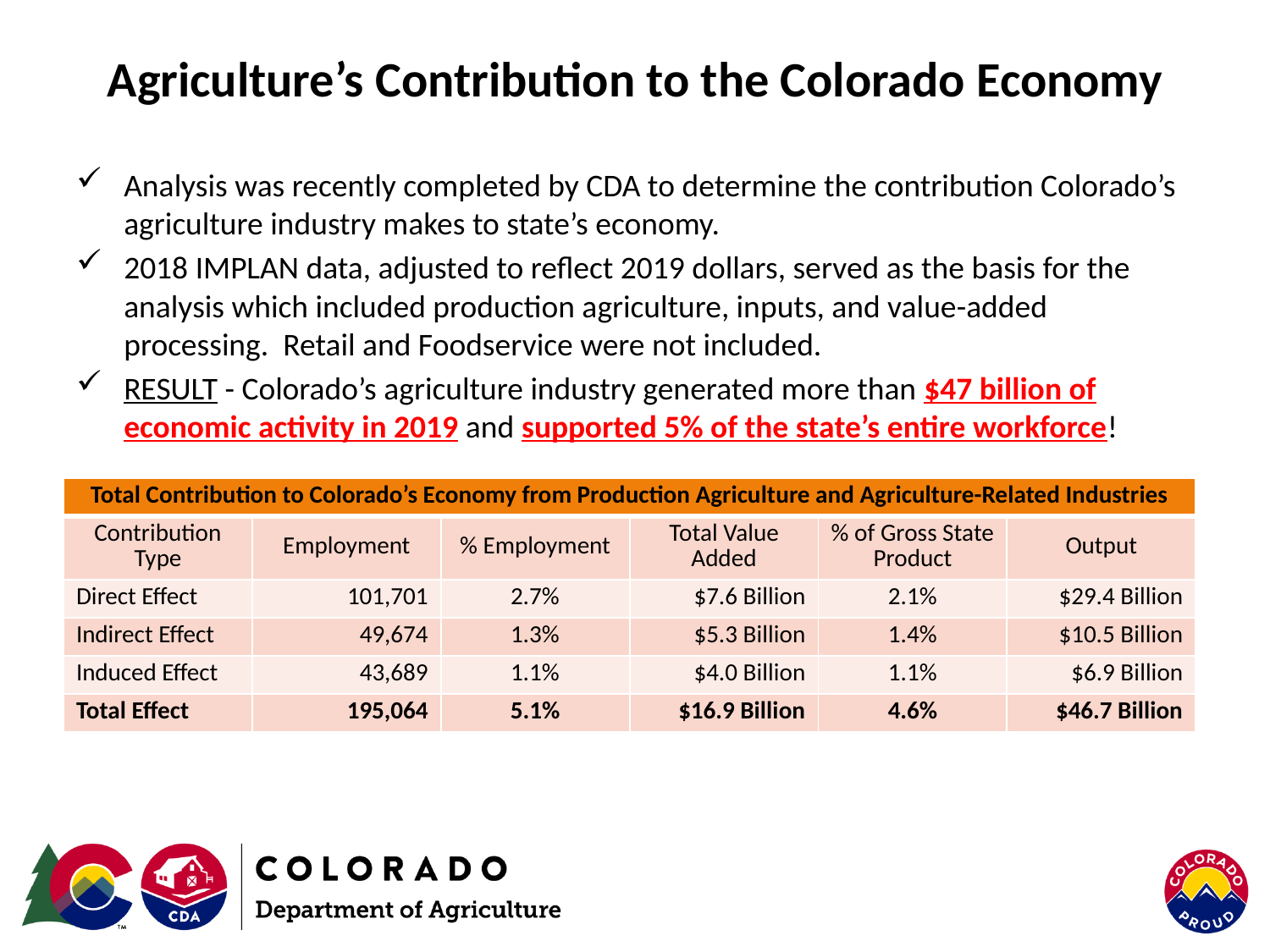

# Agriculture’s Contribution to the Colorado Economy
Analysis was recently completed by CDA to determine the contribution Colorado’s agriculture industry makes to state’s economy.
2018 IMPLAN data, adjusted to reflect 2019 dollars, served as the basis for the analysis which included production agriculture, inputs, and value-added processing.  Retail and Foodservice were not included.
RESULT - Colorado’s agriculture industry generated more than $47 billion of economic activity in 2019 and supported 5% of the state’s entire workforce!
| Total Contribution to Colorado’s Economy from Production Agriculture and Agriculture-Related Industries |  |  |  |  |  |
| --- | --- | --- | --- | --- | --- |
| Contribution Type | Employment | % Employment | Total Value Added | % of Gross State Product | Output |
| Direct Effect | 101,701 | 2.7% | $7.6 Billion | 2.1% | $29.4 Billion |
| Indirect Effect | 49,674 | 1.3% | $5.3 Billion | 1.4% | $10.5 Billion |
| Induced Effect | 43,689 | 1.1% | $4.0 Billion | 1.1% | $6.9 Billion |
| Total Effect | 195,064 | 5.1% | $16.9 Billion | 4.6% | $46.7 Billion |